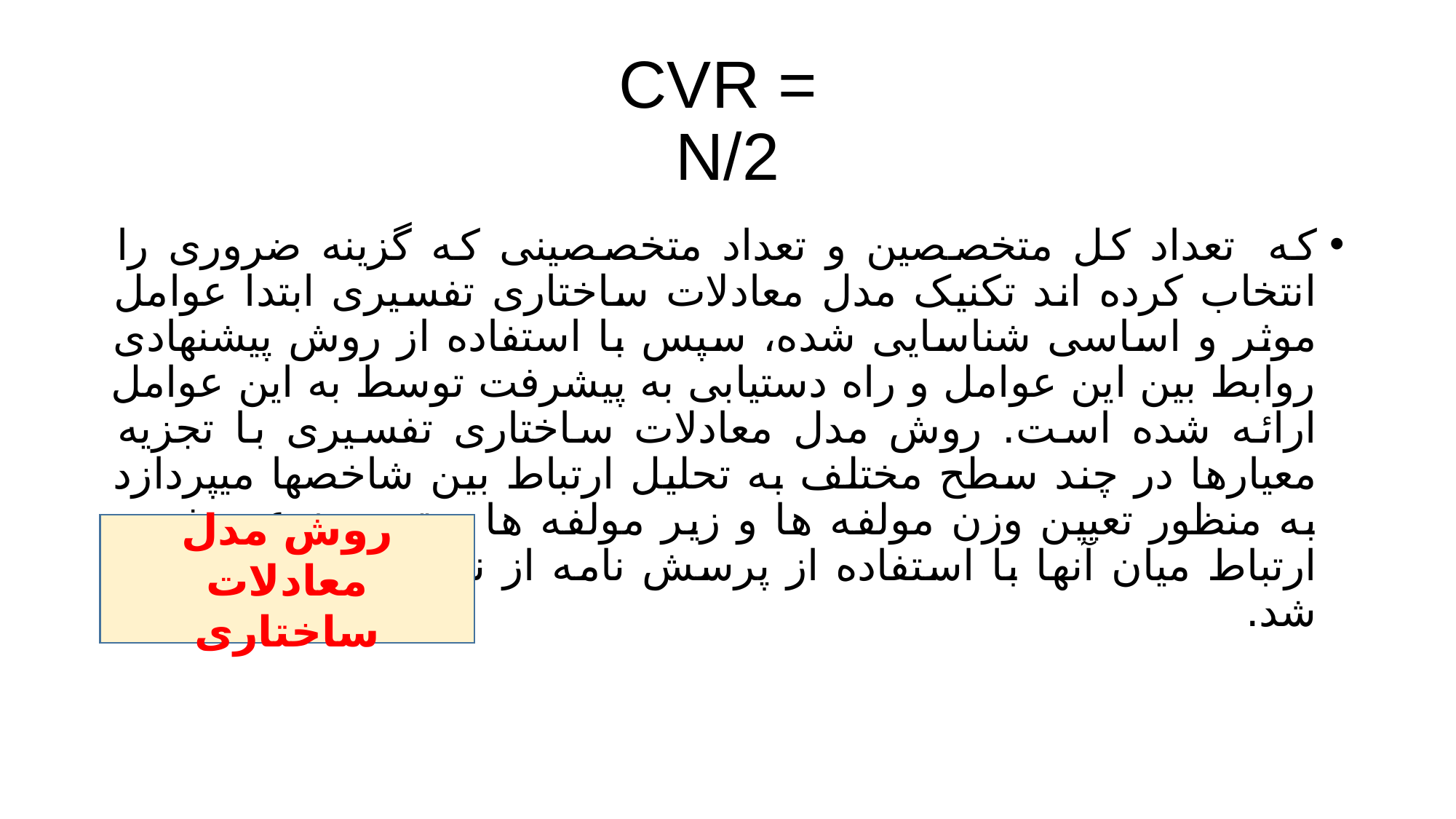

# CVR = N/2
که  تعداد كل متخصصین و تعداد متخصصینی که گزینه ضروری را انتخاب کرده اند تکنیک مدل معادلات ساختاری تفسیری ابتدا عوامل موثر و اساسی شناسایی شده، سپس با استفاده از روش پیشنهادی روابط بین این عوامل و راه دستیابی به پیشرفت توسط به این عوامل ارائه شده است. روش مدل معادلات ساختاری تفسیری با تجزیه معیارها در چند سطح مختلف به تحلیل ارتباط بین شاخصها میپردازد به منظور تعیین وزن مولفه ها و زیر مولفه ها و تعیین نوع و شدت ارتباط میان آنها با استفاده از پرسش نامه از نظر خبرگان استفاده شد.
روش مدل معادلات ساختاری